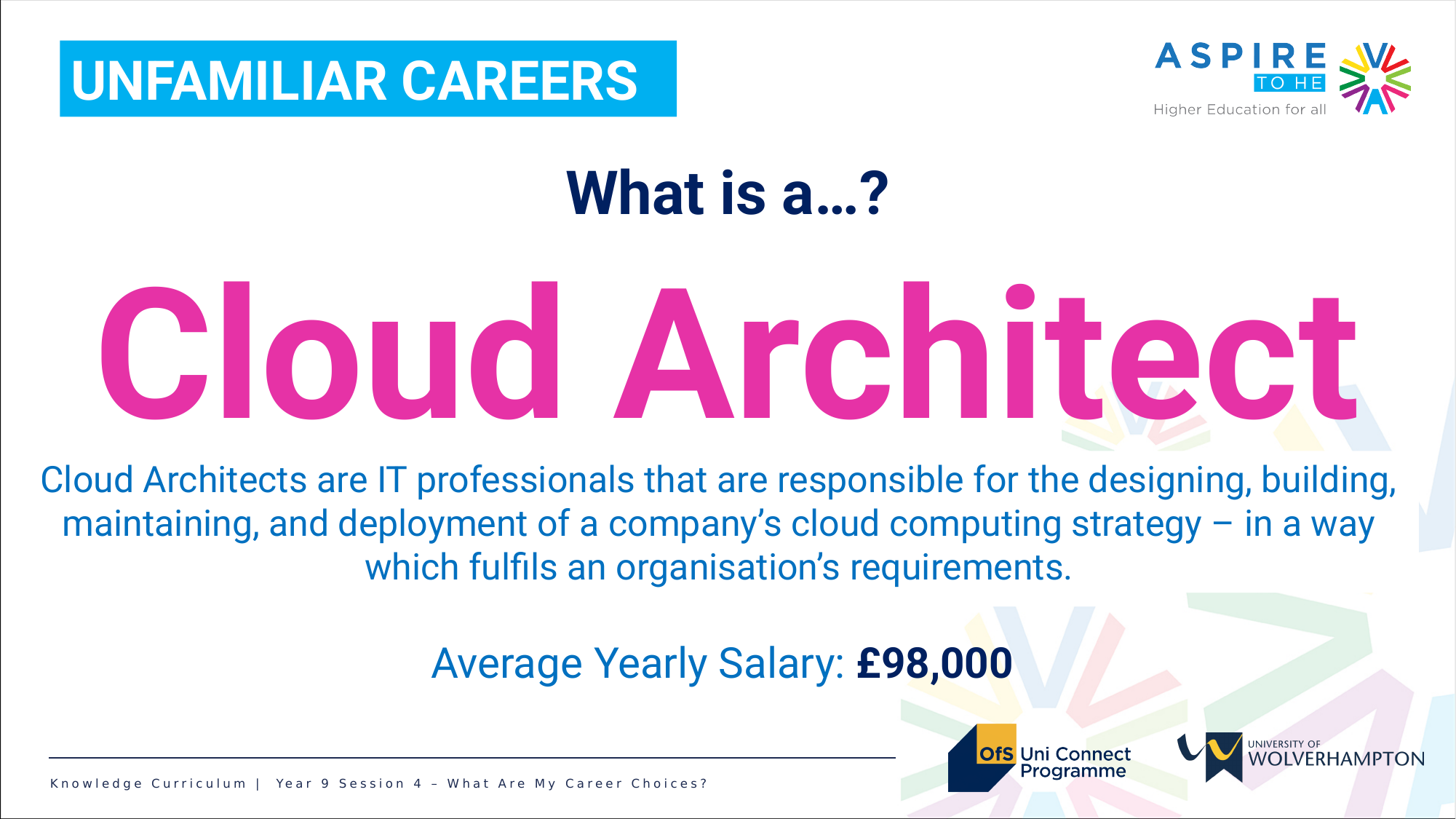

UNFAMILIAR CAREERS
What is a…?
Cloud Architect
Cloud Architects are IT professionals that are responsible for the designing, building, maintaining, and deployment of a company’s cloud computing strategy – in a way which fulfils an organisation’s requirements.
Average Yearly Salary: £98,000